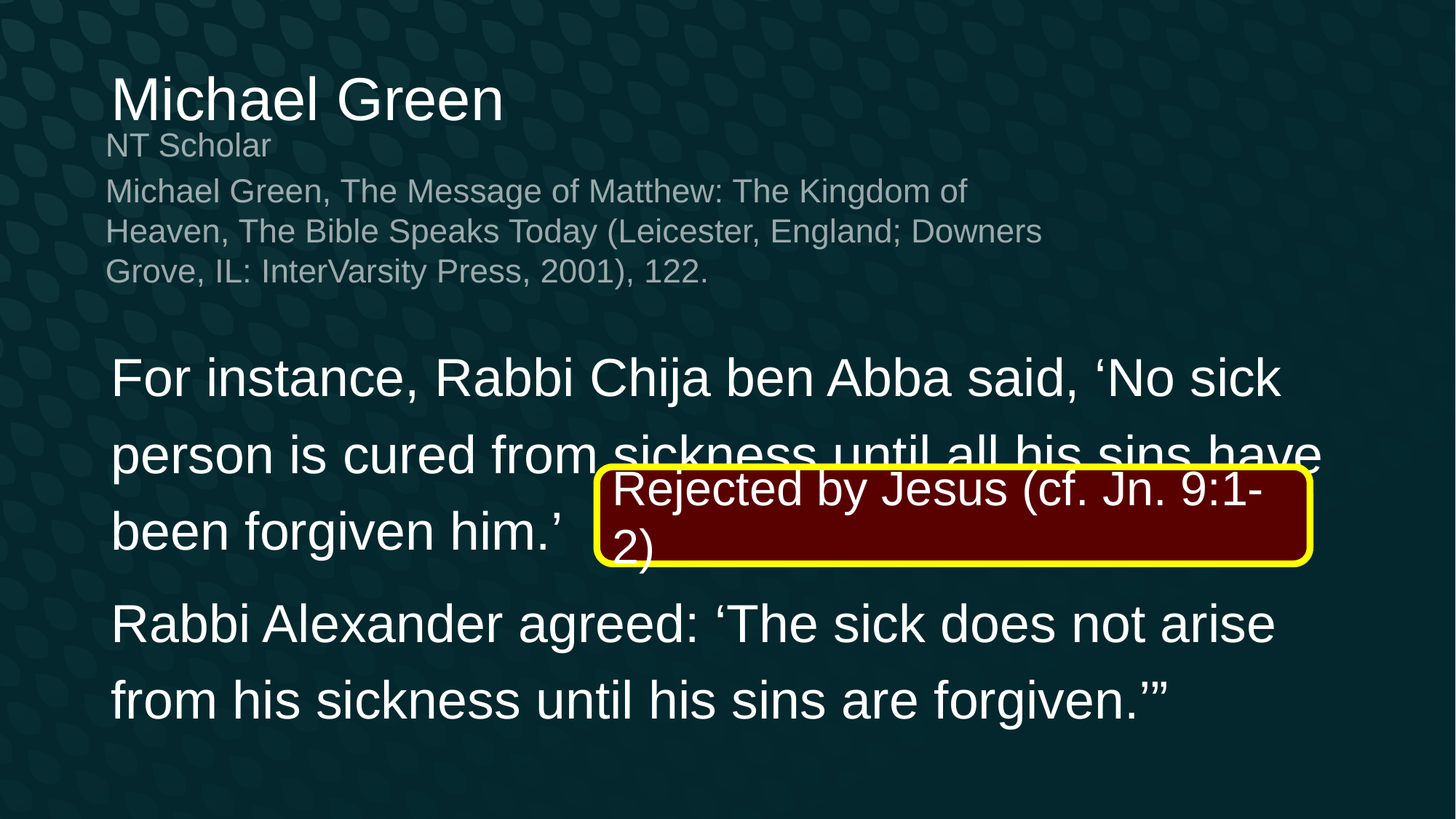

Michael Green
NT Scholar
Michael Green, The Message of Matthew: The Kingdom of Heaven, The Bible Speaks Today (Leicester, England; Downers Grove, IL: InterVarsity Press, 2001), 122.
For instance, Rabbi Chija ben Abba said, ‘No sick person is cured from sickness until all his sins have been forgiven him.’
Rabbi Alexander agreed: ‘The sick does not arise from his sickness until his sins are forgiven.’”

Rejected by Jesus (cf. Jn. 9:1-2)